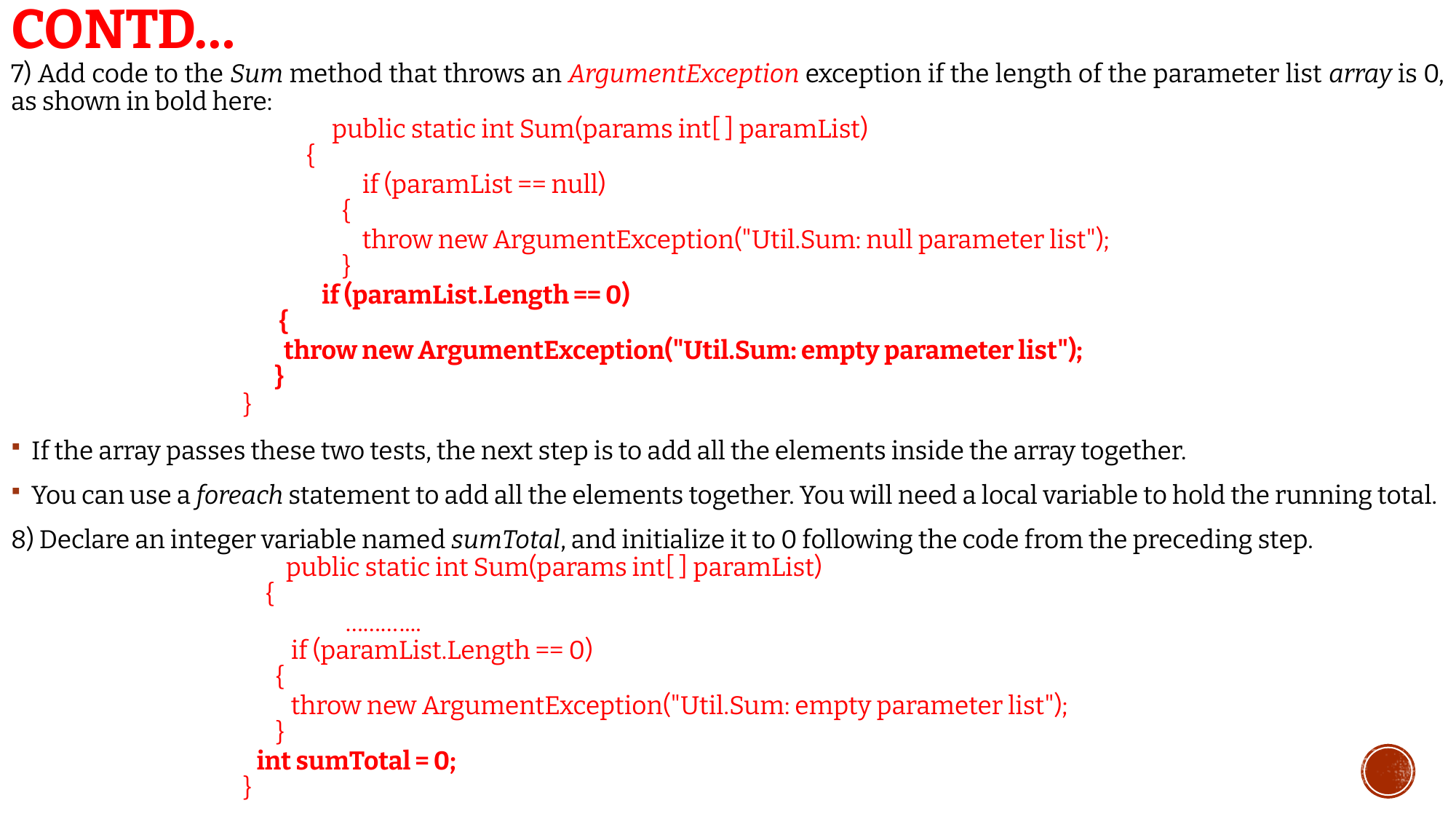

# Contd…
7) Add code to the Sum method that throws an ArgumentException exception if the length of the parameter list array is 0, as shown in bold here:
                                                               public static int Sum(params int[ ] paramList)
                                                          {
                                                                     if (paramList == null)
                                                                 {
                                                                     throw new ArgumentException("Util.Sum: null parameter list");
                                                                 }
                                                             if (paramList.Length == 0)
                                                           {
                                                            throw new ArgumentException("Util.Sum: empty parameter list");
                                                          }
                                                   }
If the array passes these two tests, the next step is to add all the elements inside the array together.
You can use a foreach statement to add all the elements together. You will need a local variable to hold the running total.
8) Declare an integer variable named sumTotal, and initialize it to 0 following the code from the preceding step.
                                                      public static int Sum(params int[ ] paramList)
                                                  {
                                                                  ………....
                                                       if (paramList.Length == 0)
                                                    {
                                                       throw new ArgumentException("Util.Sum: empty parameter list");
                                                    }
                                                      int sumTotal = 0;
                                                   }